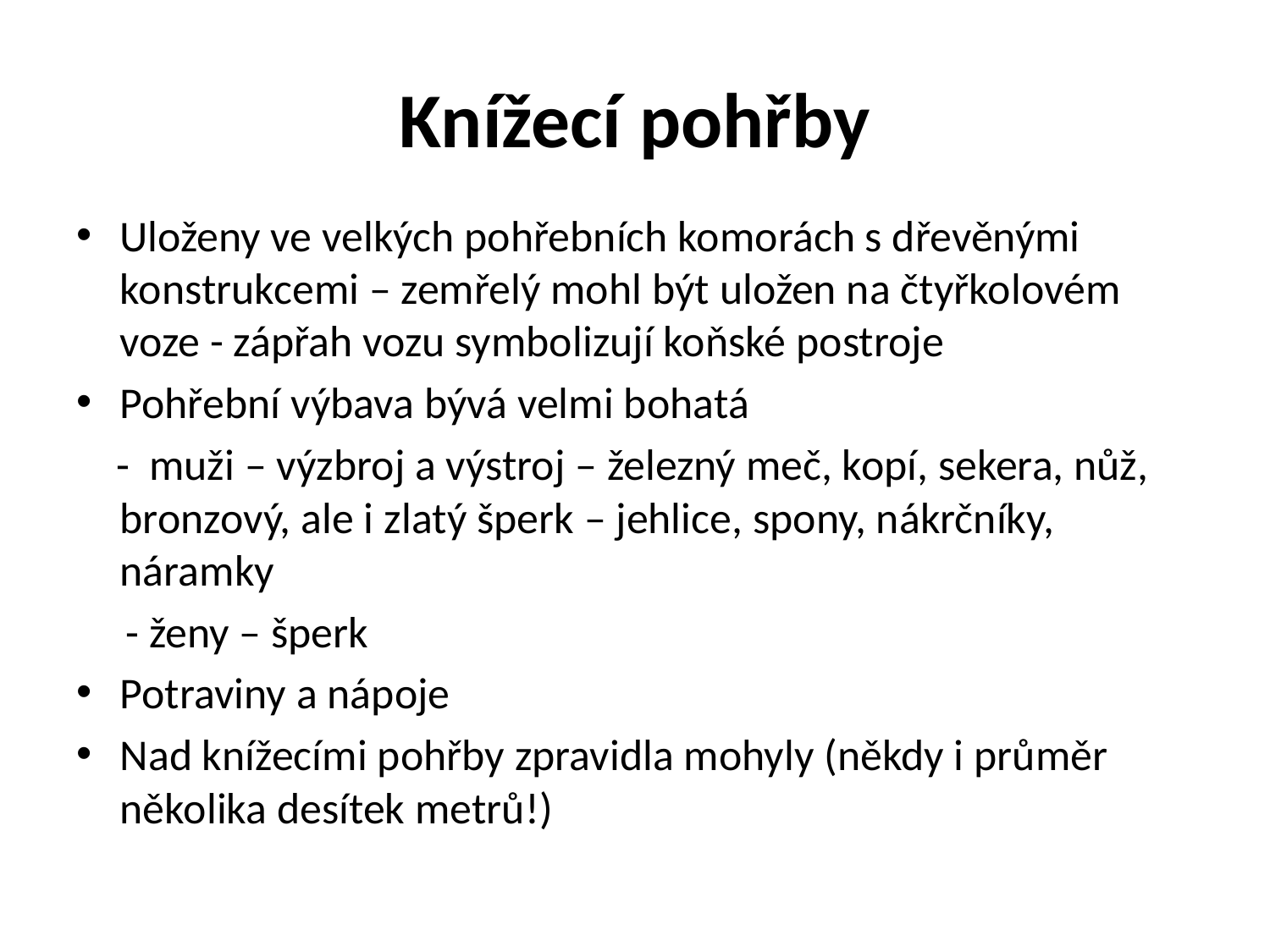

# Knížecí pohřby
Uloženy ve velkých pohřebních komorách s dřevěnými konstrukcemi – zemřelý mohl být uložen na čtyřkolovém voze - zápřah vozu symbolizují koňské postroje
Pohřební výbava bývá velmi bohatá
    -  muži – výzbroj a výstroj – železný meč, kopí, sekera, nůž, bronzový, ale i zlatý šperk – jehlice, spony, nákrčníky, náramky
     - ženy – šperk
Potraviny a nápoje
Nad knížecími pohřby zpravidla mohyly (někdy i průměr několika desítek metrů!)